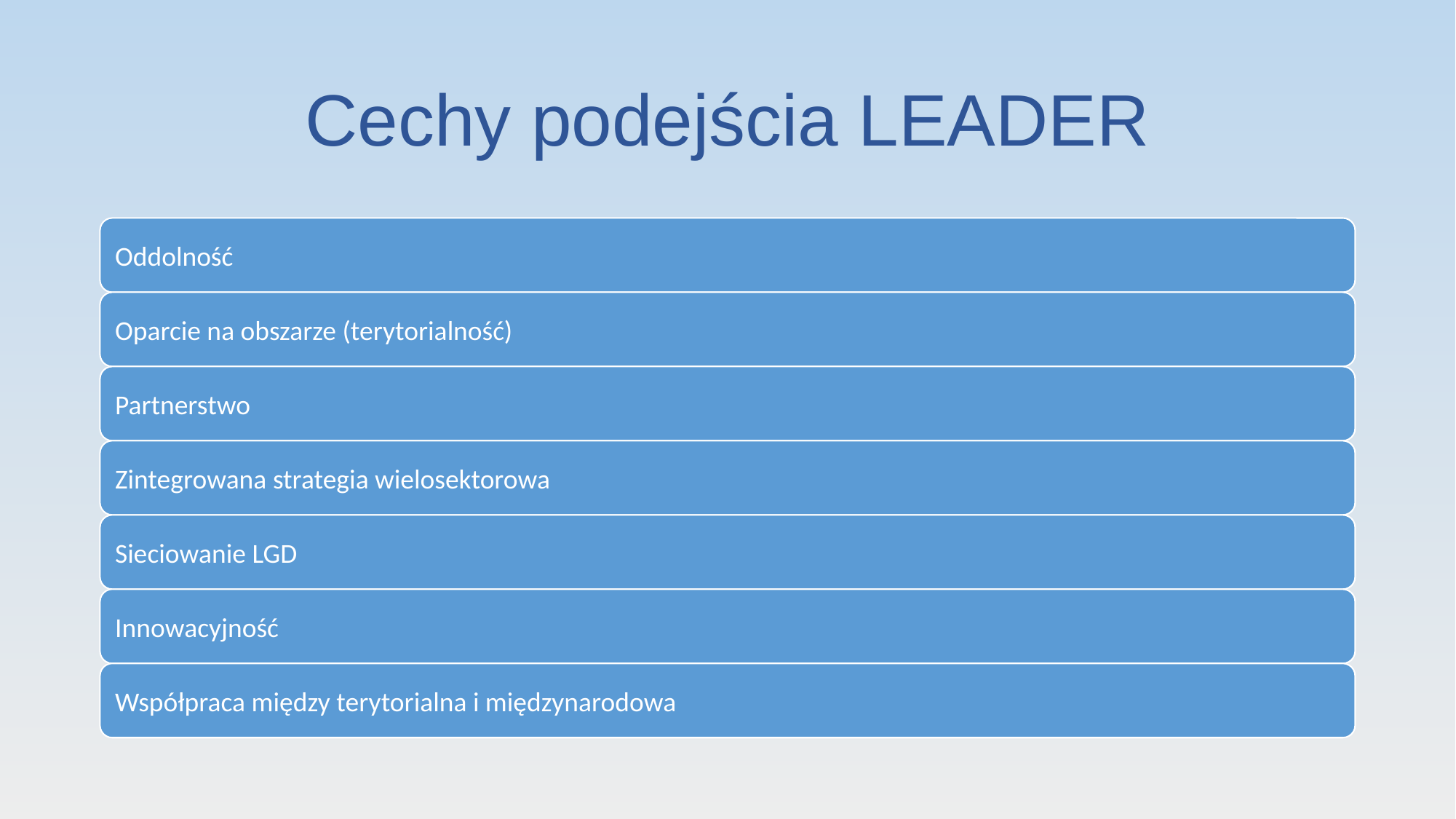

# Cechy podejścia LEADER
Oddolność
Oparcie na obszarze (terytorialność)
Partnerstwo
Zintegrowana strategia wielosektorowa
Sieciowanie LGD
Innowacyjność
Współpraca między terytorialna i międzynarodowa